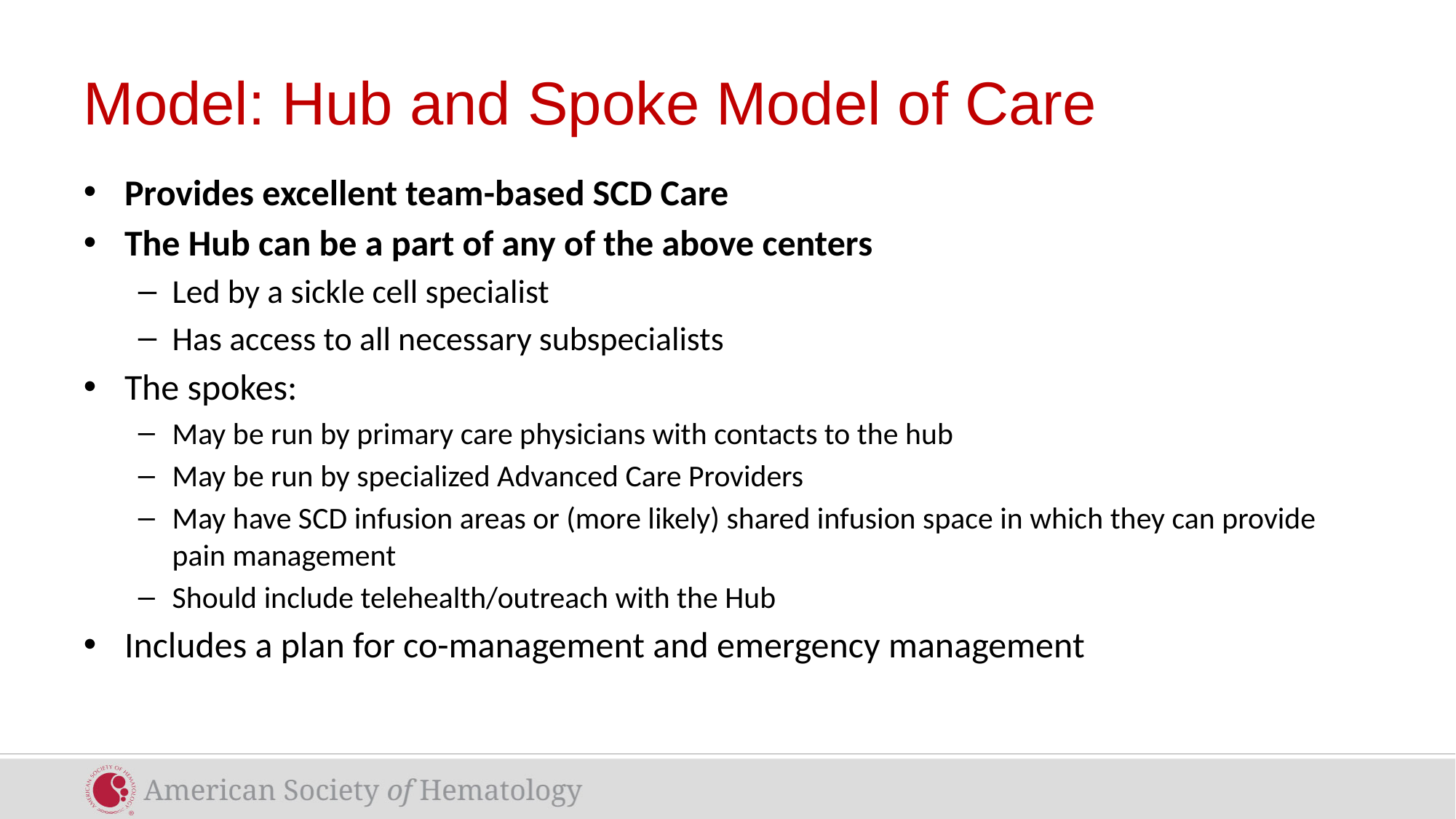

# Model: Hub and Spoke Model of Care
Provides excellent team-based SCD Care
The Hub can be a part of any of the above centers
Led by a sickle cell specialist
Has access to all necessary subspecialists
The spokes:
May be run by primary care physicians with contacts to the hub
May be run by specialized Advanced Care Providers
May have SCD infusion areas or (more likely) shared infusion space in which they can provide pain management
Should include telehealth/outreach with the Hub
Includes a plan for co-management and emergency management